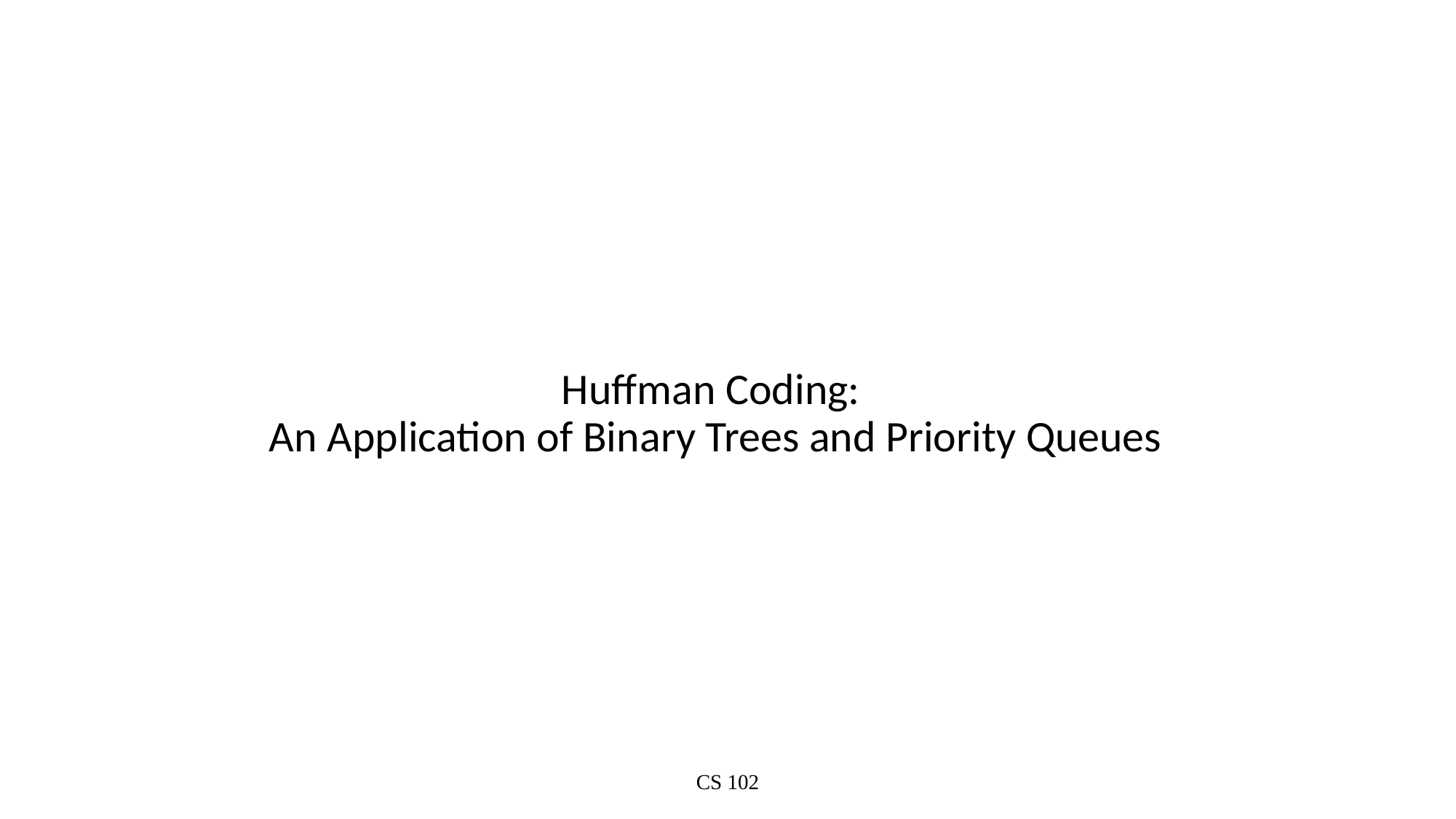

# Huffman Coding: An Application of Binary Trees and Priority Queues

CS 102